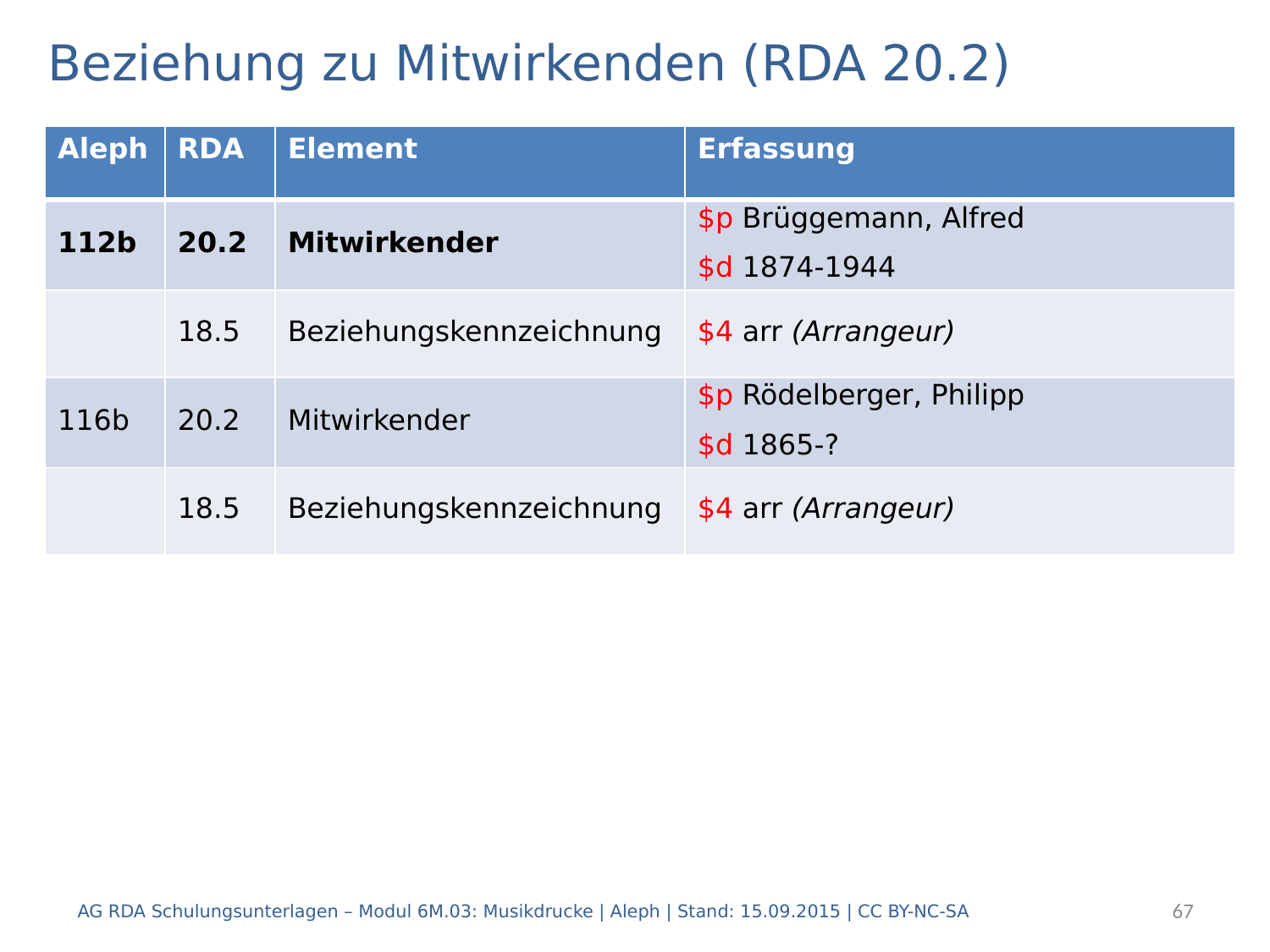

# Beziehung zu Mitwirkenden (RDA 20.2)
| Aleph | RDA | Element | Erfassung |
| --- | --- | --- | --- |
| 112b | 20.2 | Mitwirkender | $p Brüggemann, Alfred $d 1874-1944 |
|  | 18.5 | Beziehungskennzeichnung | $4 arr (Arrangeur) |
| 116b | 20.2 | Mitwirkender | $p Rödelberger, Philipp $d 1865-? |
|  | 18.5 | Beziehungskennzeichnung | $4 arr (Arrangeur) |
AG RDA Schulungsunterlagen – Modul 6M.03: Musikdrucke | Aleph | Stand: 15.09.2015 | CC BY-NC-SA
67